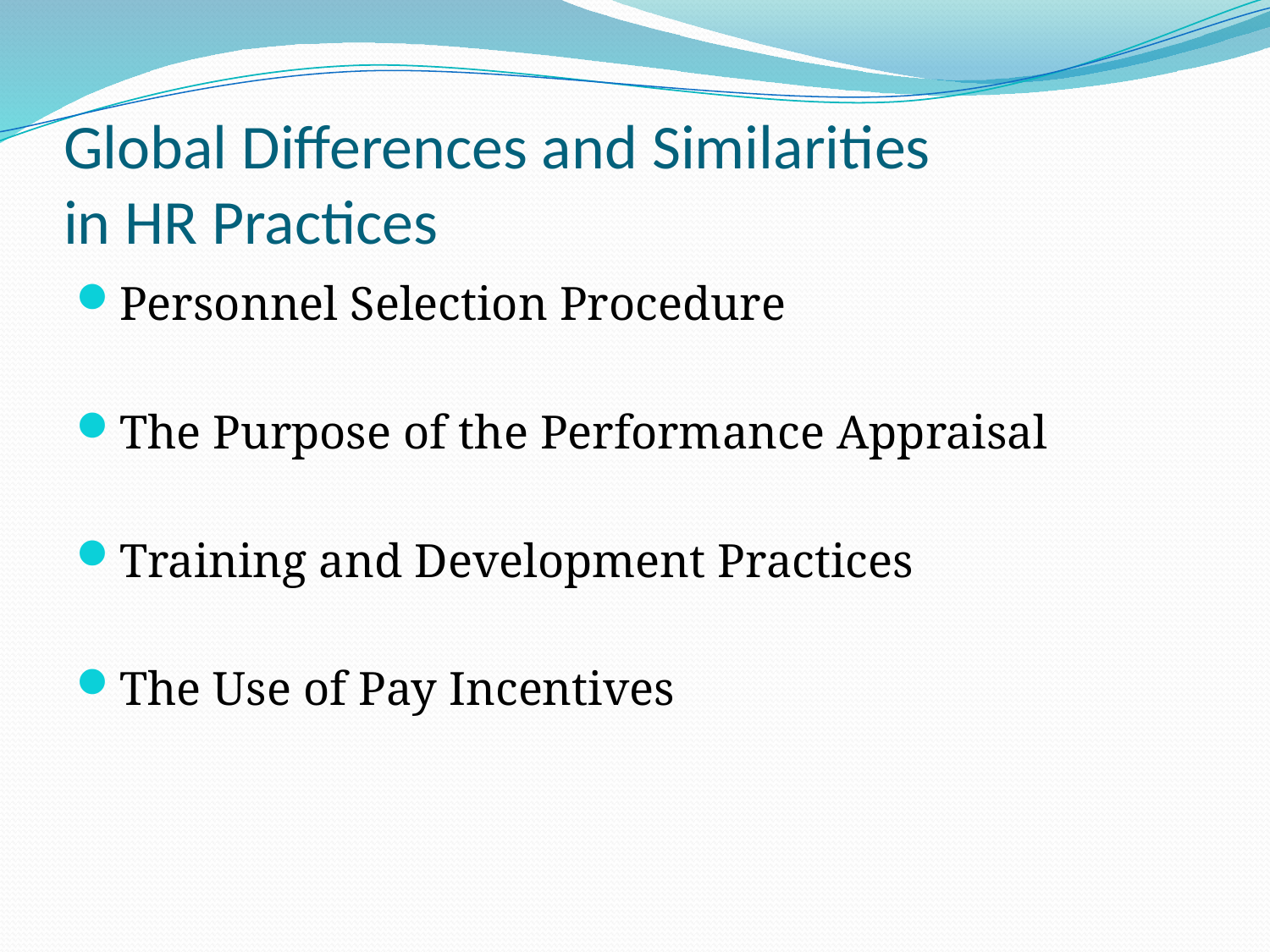

# Global Differences and Similarities in HR Practices
Personnel Selection Procedure

The Purpose of the Performance Appraisal

Training and Development Practices

The Use of Pay Incentives